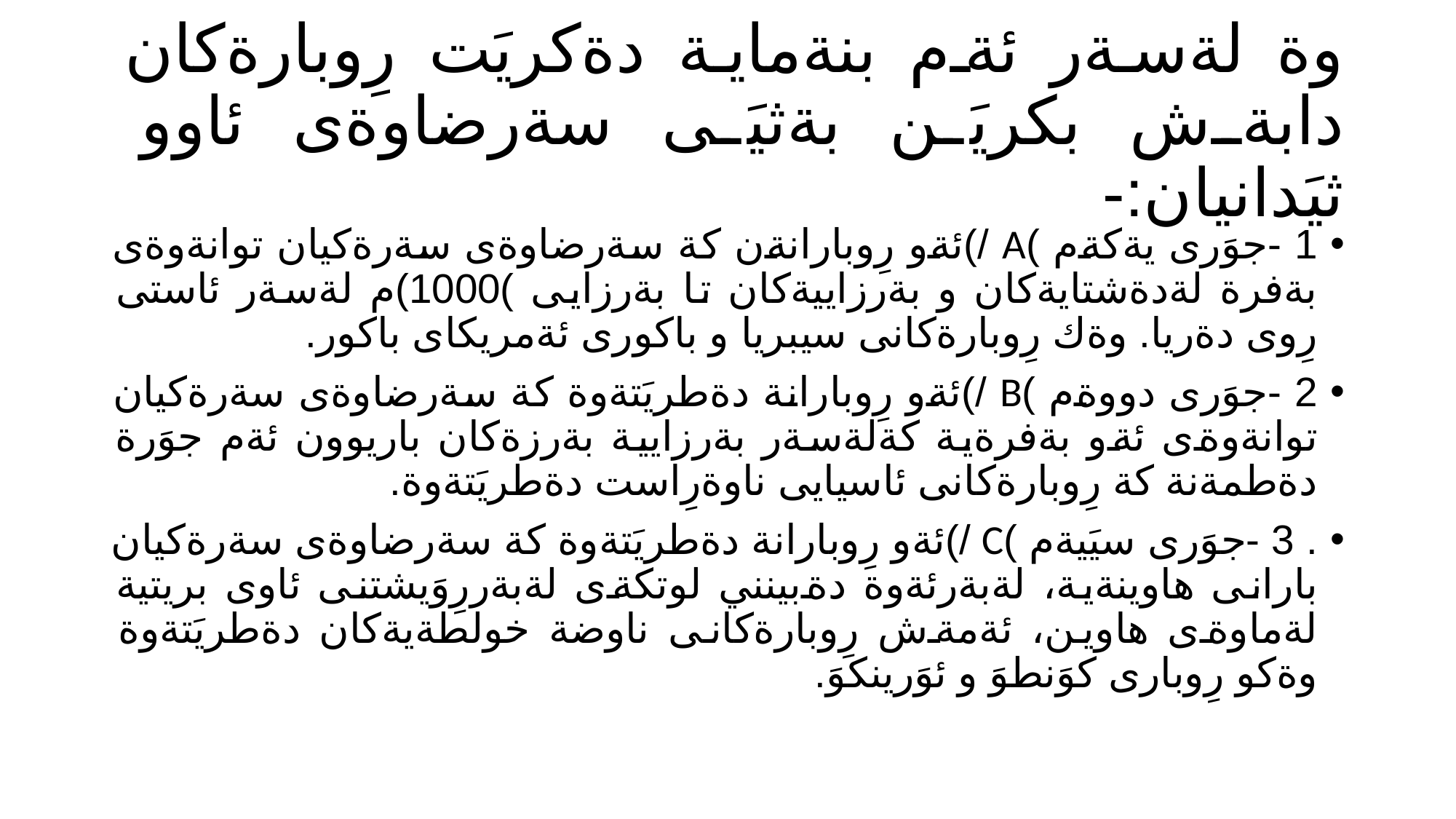

# وة لةسةر ئةم بنةماية دةكريَت رِوبارةكان دابةش بكريَن بةثيَى سةرضاوةى ئاوو ثيَدانيان:-
1 -جوَرى يةكةم )A /)ئةو رِوبارانةن كة سةرضاوةى سةرةكيان توانةوةى بةفرة لةدةشتايةكان و بةرزاييةكان تا بةرزايى )1000)م لةسةر ئاستى رِوى دةريا. وةك رِوبارةكانى سيبريا و باكورى ئةمريكاى باكور.
2 -جوَرى دووةم )B /)ئةو رِوبارانة دةطريَتةوة كة سةرضاوةى سةرةكيان توانةوةى ئةو بةفرةية كةلةسةر بةرزايية بةرزةكان باريوون ئةم جوَرة دةطمةنة كة رِوبارةكانى ئاسيايى ناوةرِاست دةطريَتةوة.
. 3 -جوَرى سيَيةم )C /)ئةو رِوبارانة دةطريَتةوة كة سةرضاوةى سةرةكيان بارانى هاوينةية، لةبةرئةوة دةبينني لوتكةى لةبةررِوَيشتنى ئاوى بريتية لةماوةى هاوين، ئةمةش رِوبارةكانى ناوضة خولطةيةكان دةطريَتةوة وةكو رِوبارى كوَنطوَ و ئوَرينكوَ.